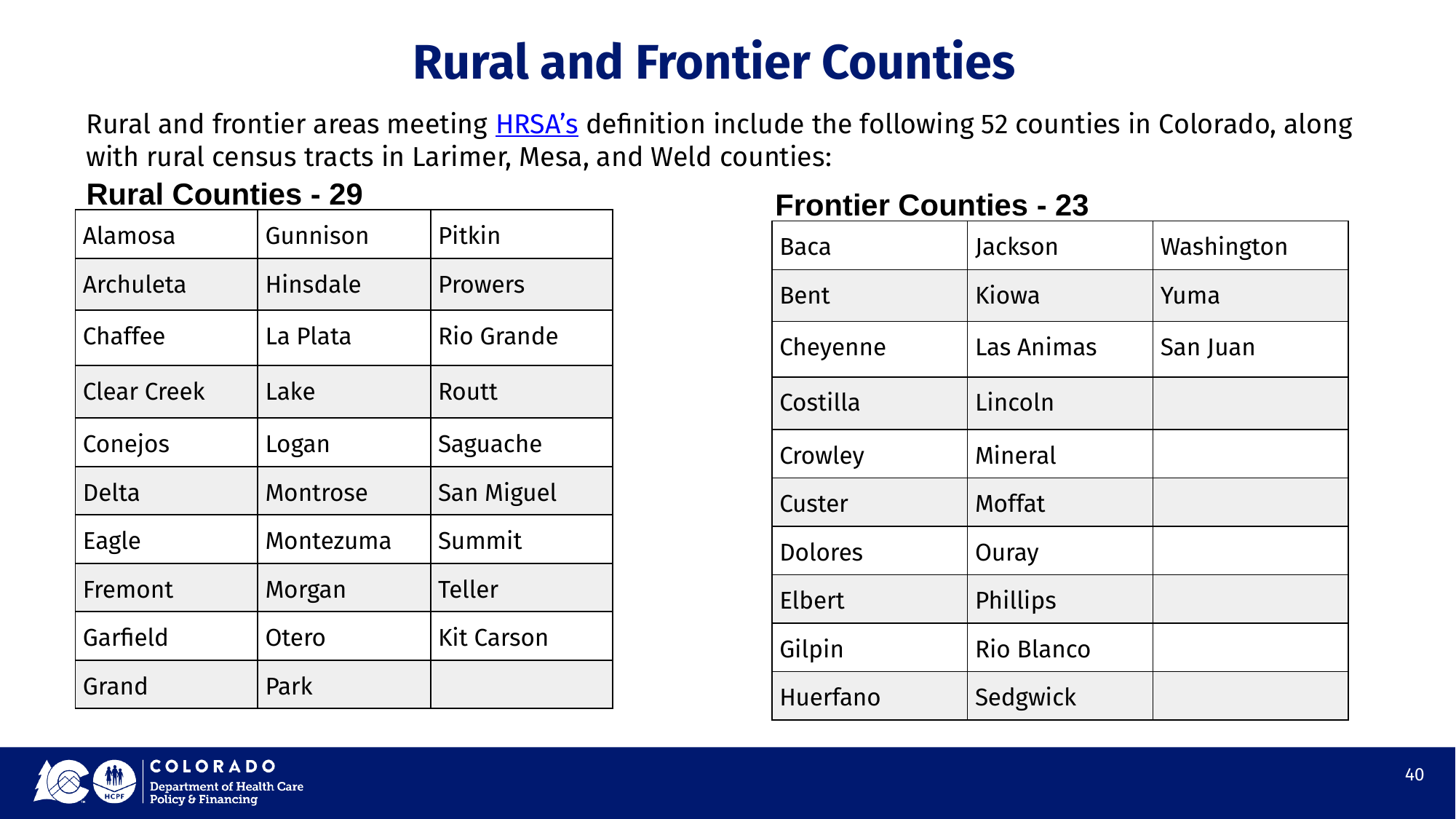

# Rural and Frontier Counties
Rural and frontier areas meeting HRSA’s definition include the following 52 counties in Colorado, along with rural census tracts in Larimer, Mesa, and Weld counties:
Rural Counties - 29
Frontier Counties - 23
| Alamosa | Gunnison | Pitkin |
| --- | --- | --- |
| Archuleta | Hinsdale | Prowers |
| Chaffee | La Plata | Rio Grande |
| Clear Creek | Lake | Routt |
| Conejos | Logan | Saguache |
| Delta | Montrose | San Miguel |
| Eagle | Montezuma | Summit |
| Fremont | Morgan | Teller |
| Garfield | Otero | Kit Carson |
| Grand | Park |  |
| Baca | Jackson | Washington |
| --- | --- | --- |
| Bent | Kiowa | Yuma |
| Cheyenne | Las Animas | San Juan |
| Costilla | Lincoln |  |
| Crowley | Mineral |  |
| Custer | Moffat |  |
| Dolores | Ouray |  |
| Elbert | Phillips |  |
| Gilpin | Rio Blanco |  |
| Huerfano | Sedgwick |  |
40